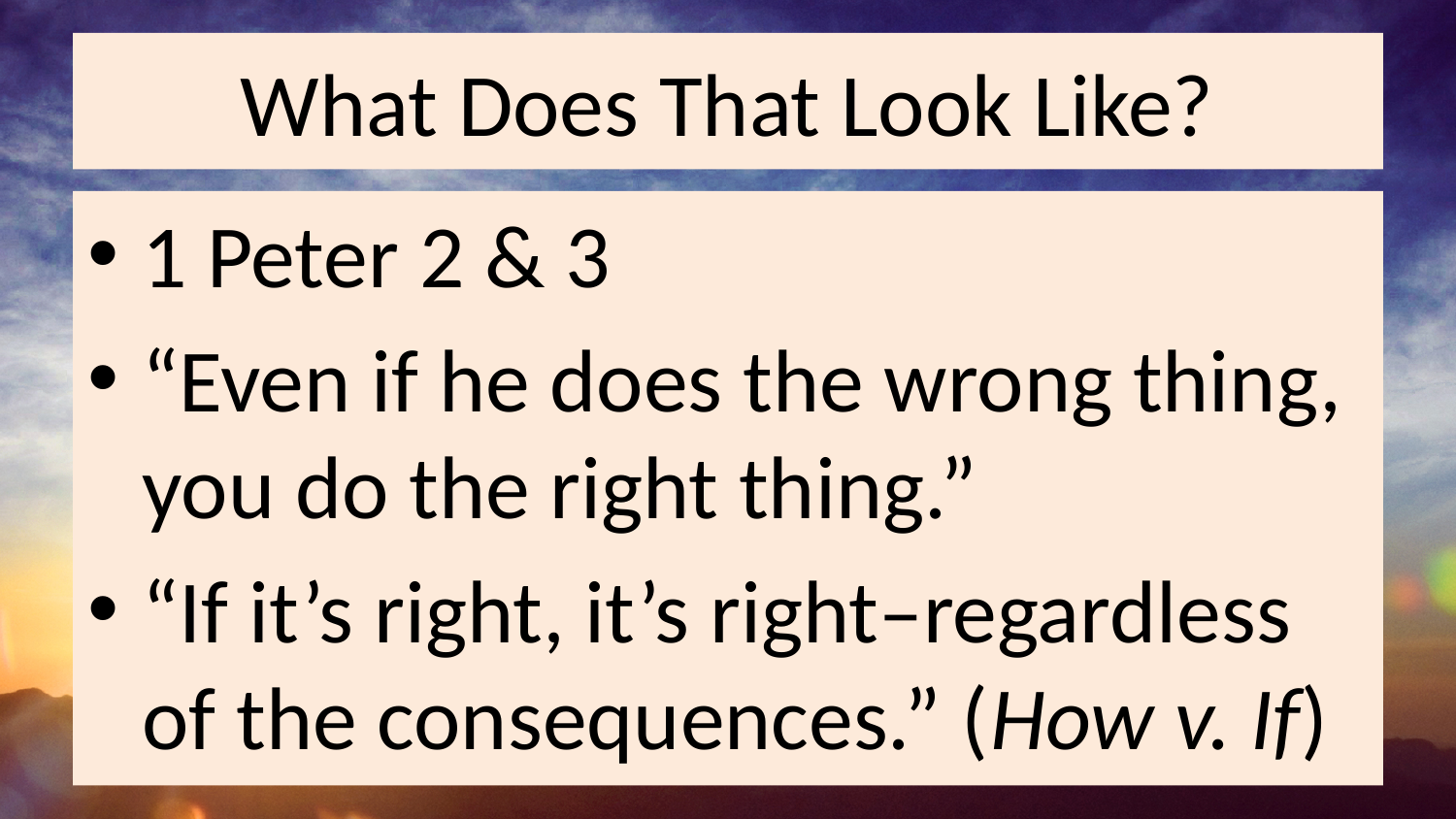

# What Does That Look Like?
1 Peter 2 & 3
“Even if he does the wrong thing, you do the right thing.”
“If it’s right, it’s right–regardless of the consequences.” (How v. If)